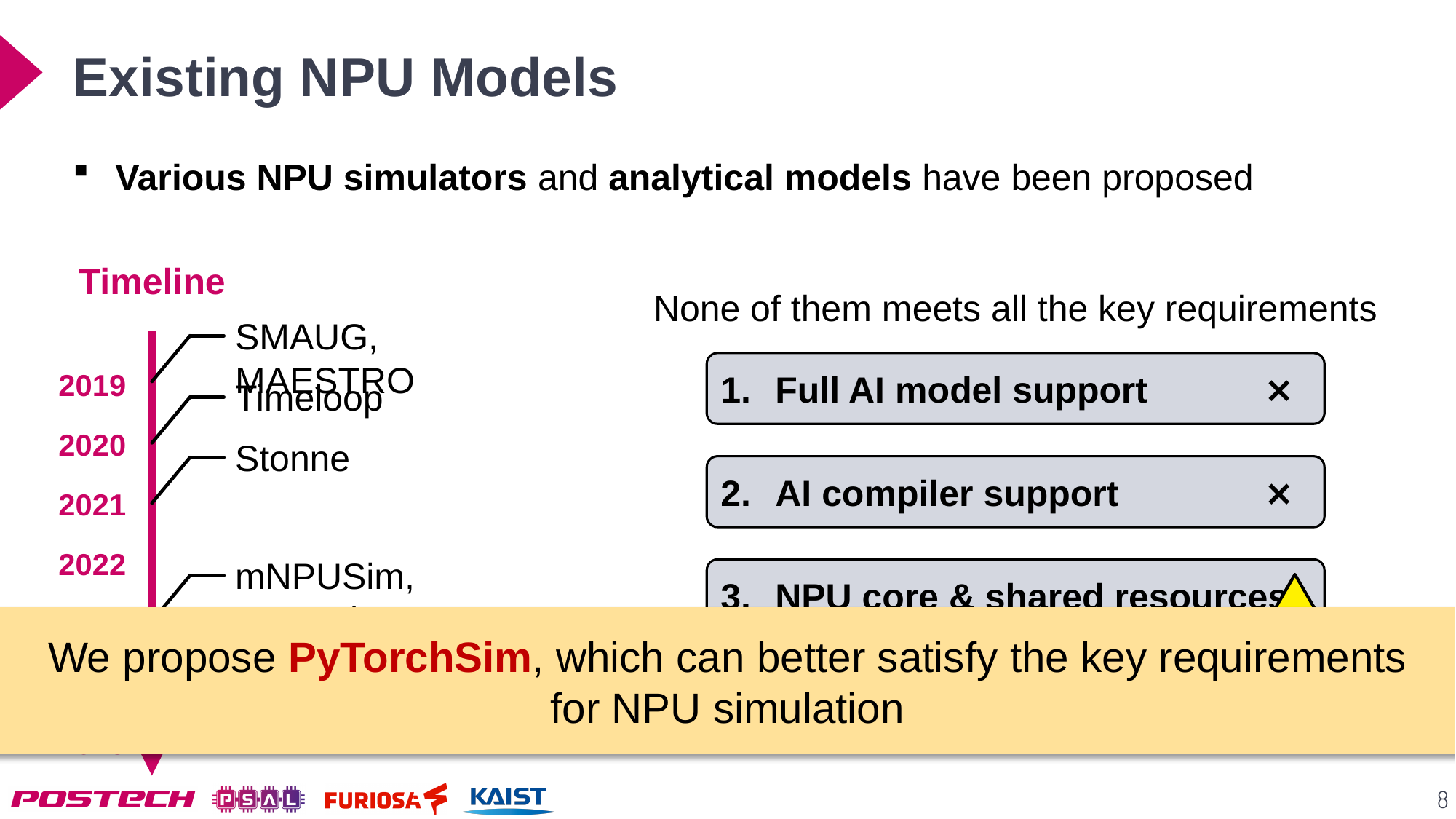

# Existing NPU Models
Various NPU simulators and analytical models have been proposed
Timeline
2019
2020
2021
2022
2023
2024
2025
SMAUG, MAESTRO
Timeloop
Stonne
mNPUSim, Sparseloop
GeneSys
Scale-Sim v3
None of them meets all the key requirements
Full AI model support
AI compiler support
NPU core & shared resources
Fast & accurate simulation
❌
❌

We propose PyTorchSim, which can better satisfy the key requirements for NPU simulation
8